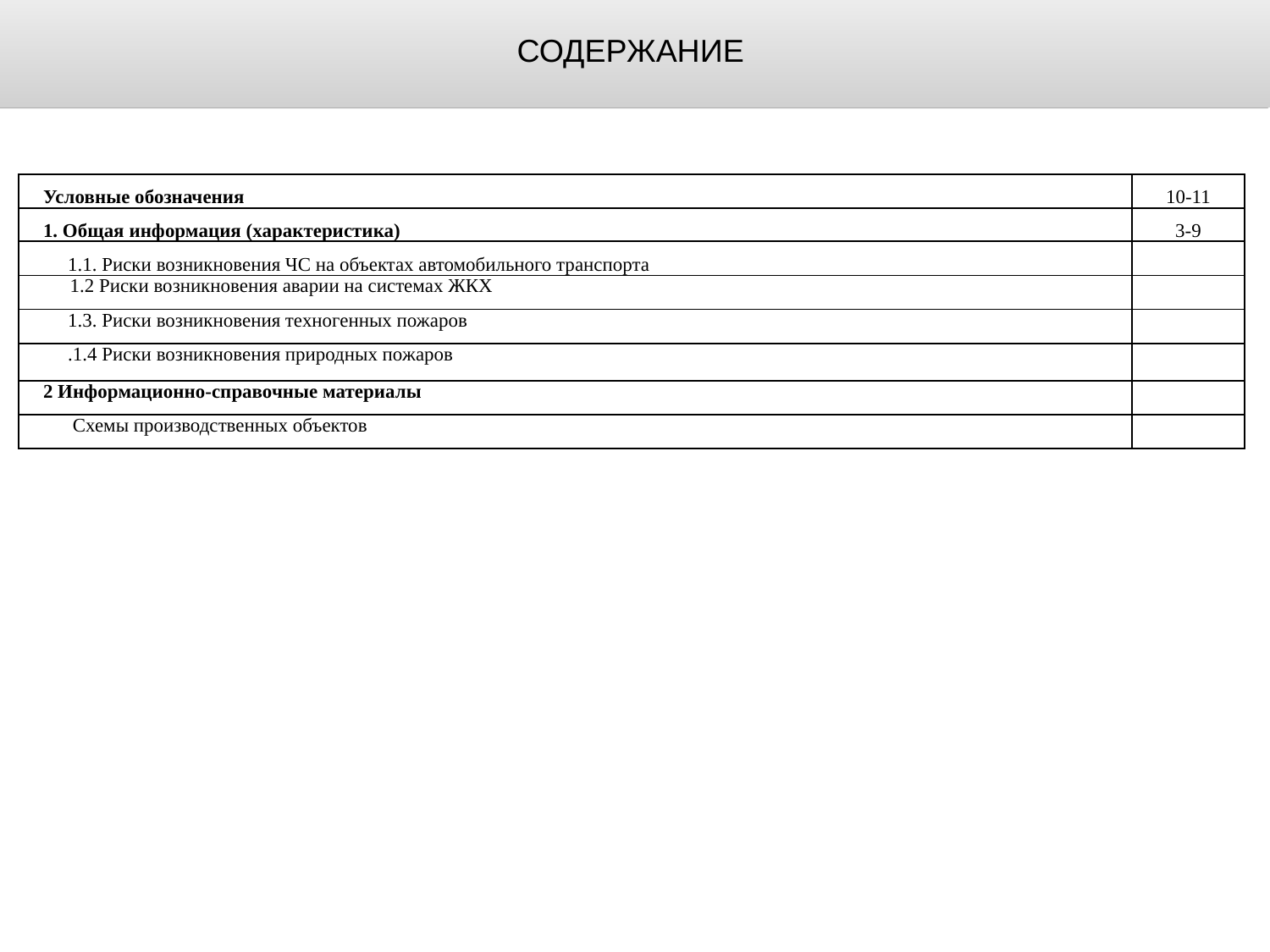

СОДЕРЖАНИЕ
| Условные обозначения | 10-11 |
| --- | --- |
| 1. Общая информация (характеристика) | 3-9 |
| 1.1. Риски возникновения ЧС на объектах автомобильного транспорта |  |
| 1.2 Риски возникновения аварии на системах ЖКХ |  |
| 1.3. Риски возникновения техногенных пожаров |  |
| .1.4 Риски возникновения природных пожаров |  |
| 2 Информационно-справочные материалы |  |
| Схемы производственных объектов |  |